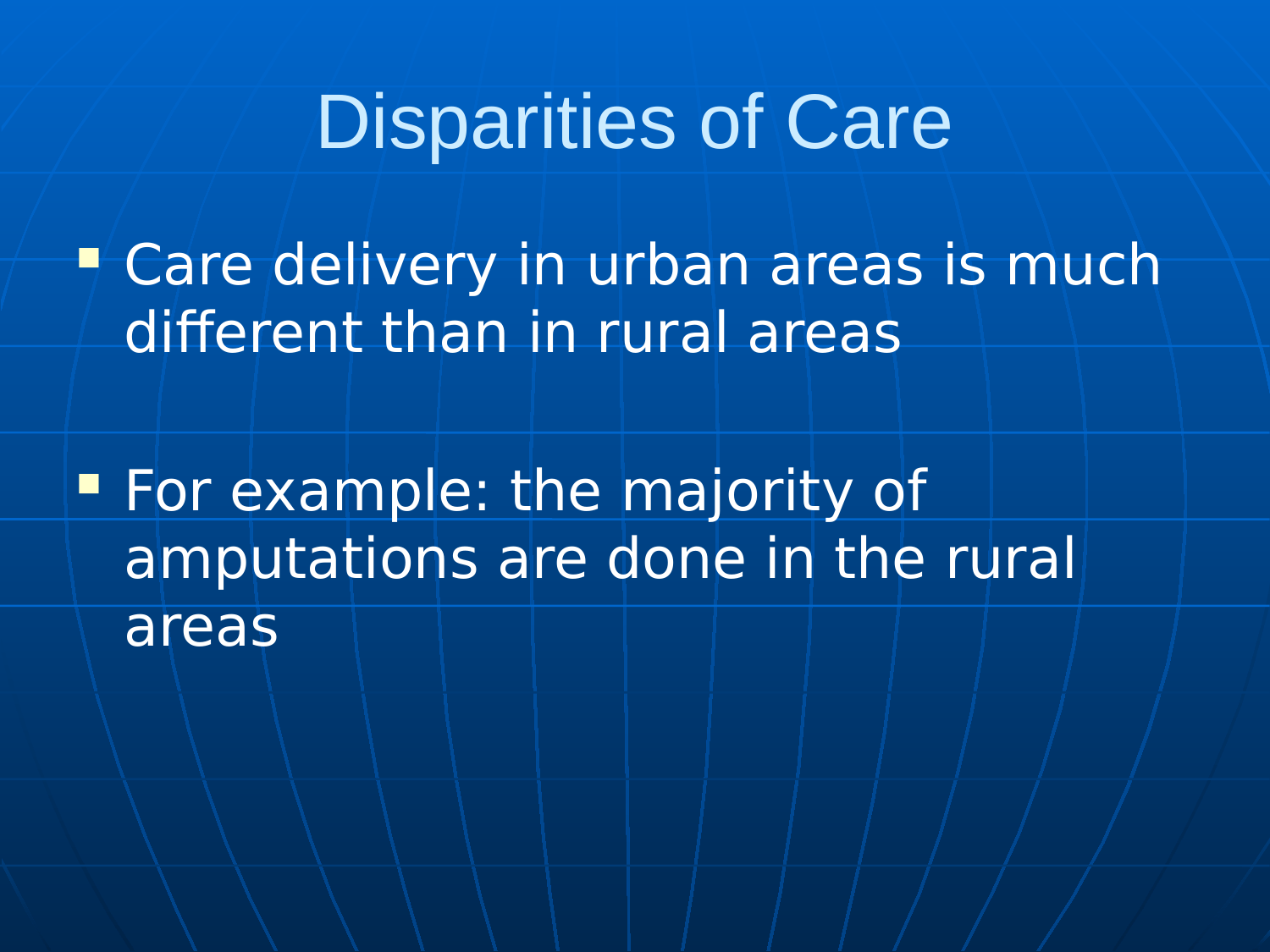

# Disparities of Care
Care delivery in urban areas is much different than in rural areas

For example: the majority of amputations are done in the rural areas